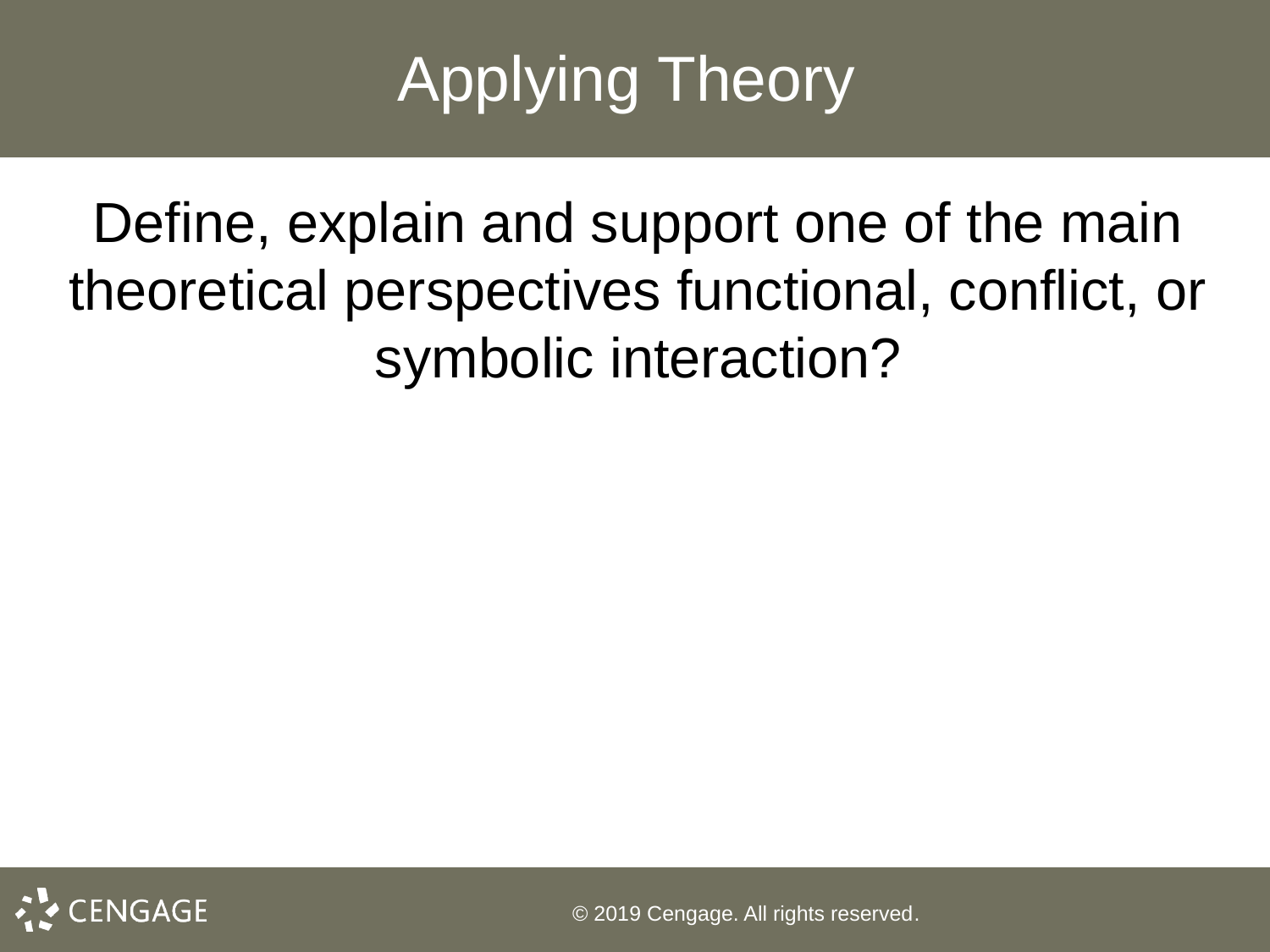

# Applying Theory
Define, explain and support one of the main theoretical perspectives functional, conflict, or symbolic interaction?